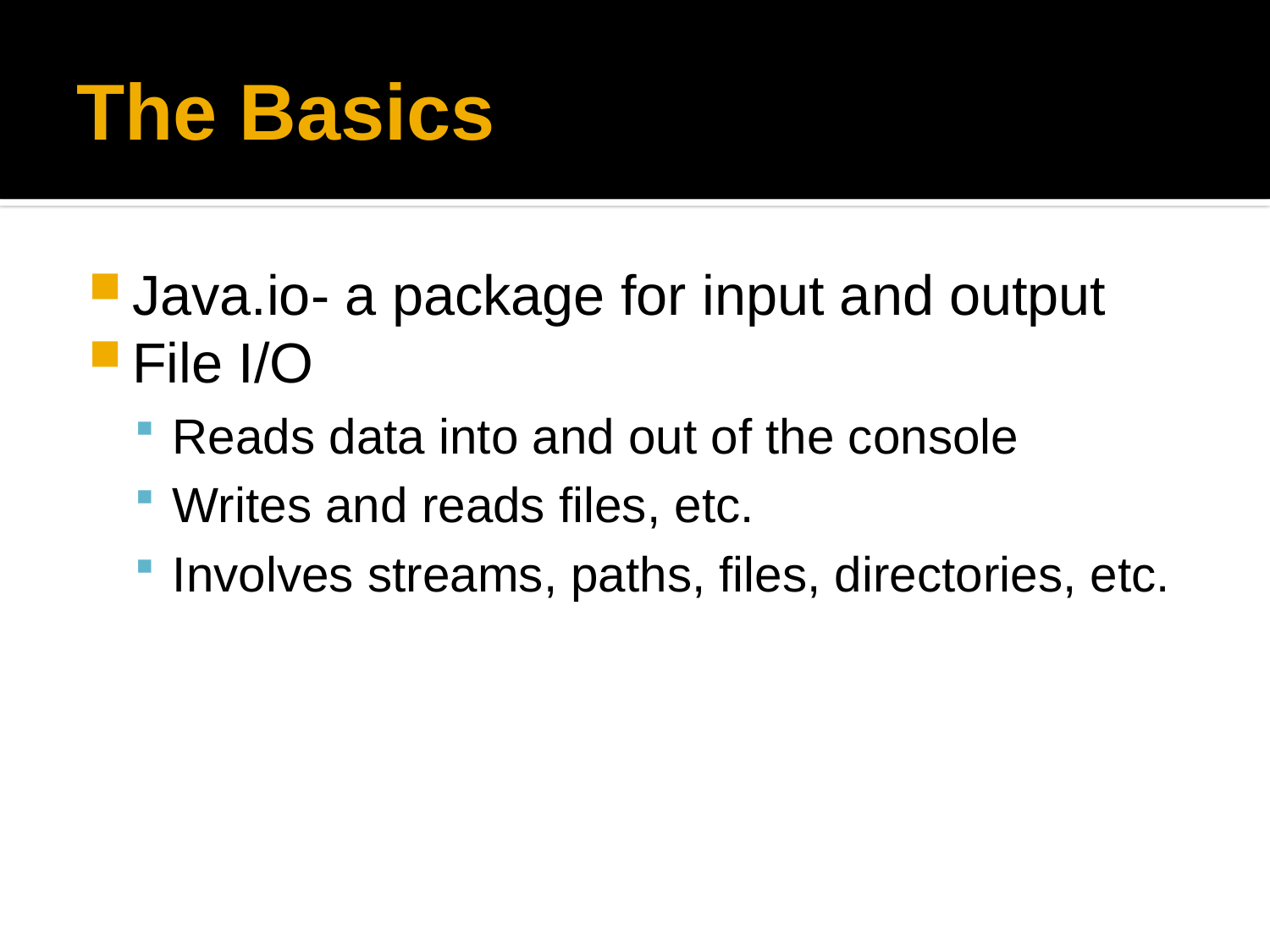

# The Basics
Java.io- a package for input and output
File I/O
Reads data into and out of the console
Writes and reads files, etc.
Involves streams, paths, files, directories, etc.